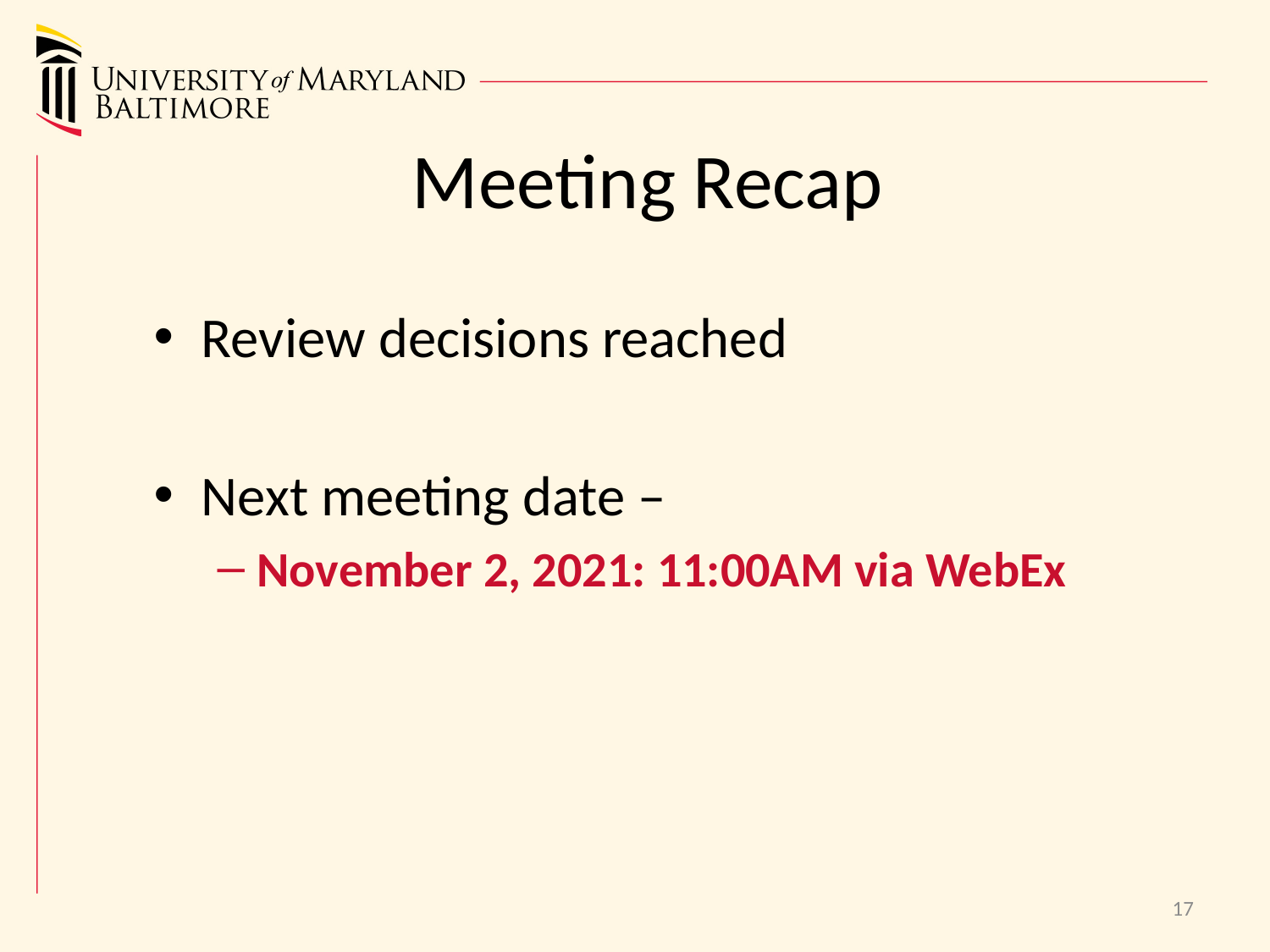

# Meeting Recap
Review decisions reached

Next meeting date –
November 2, 2021: 11:00AM via WebEx
17